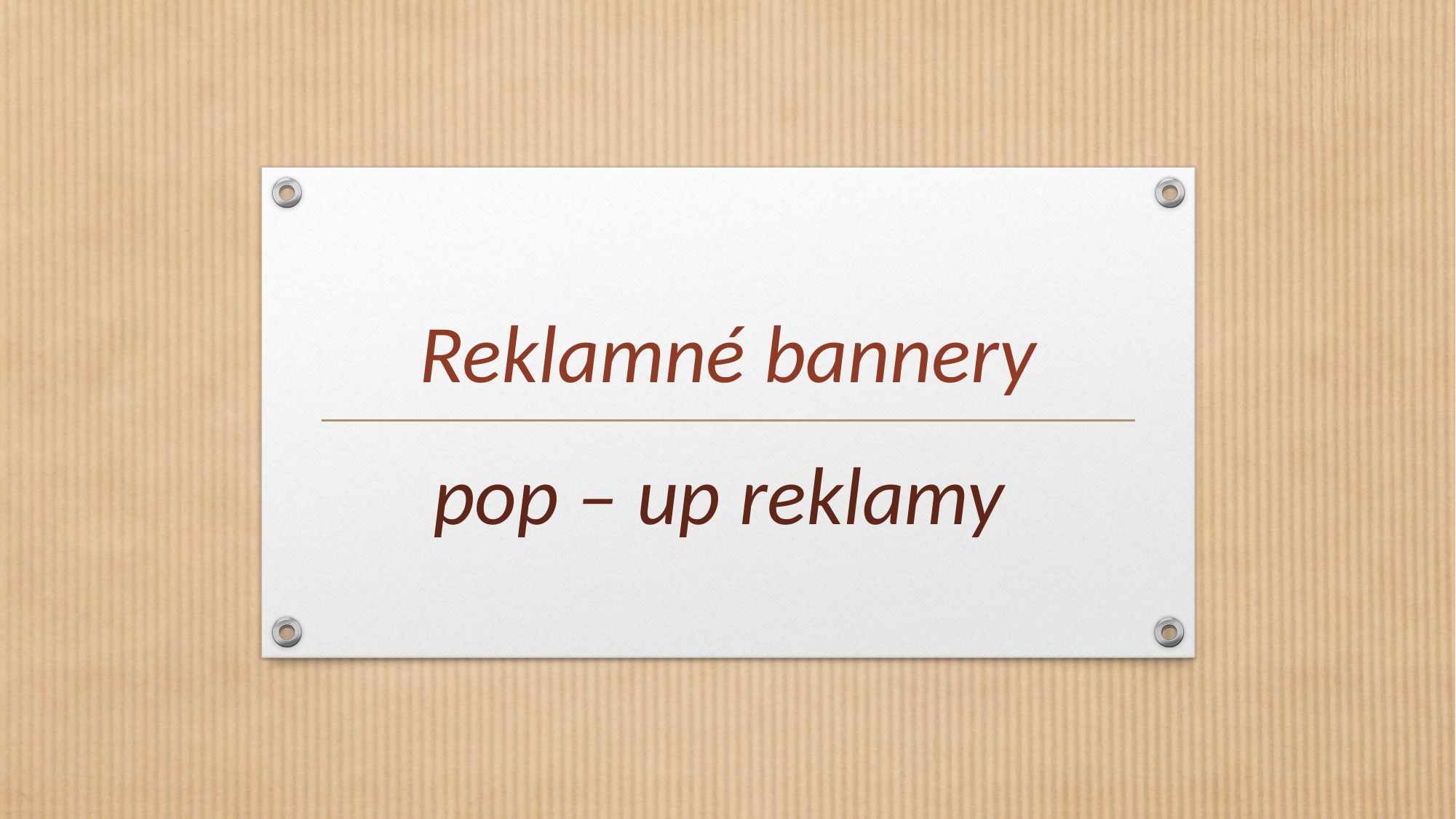

# Reklamné bannery
pop – up reklamy